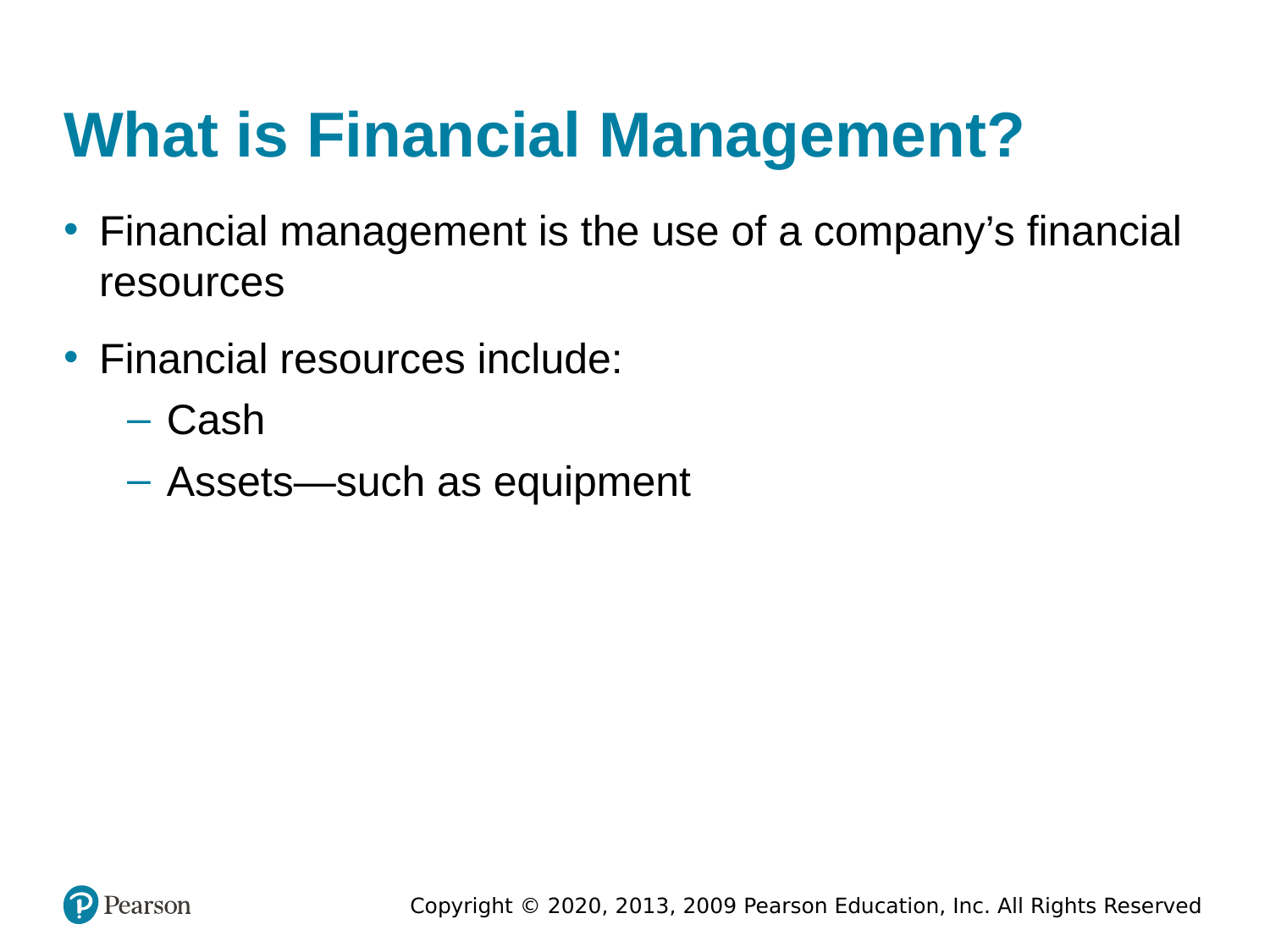

# What is Financial Management?
Financial management is the use of a company’s financial resources
Financial resources include:
Cash
Assets—such as equipment